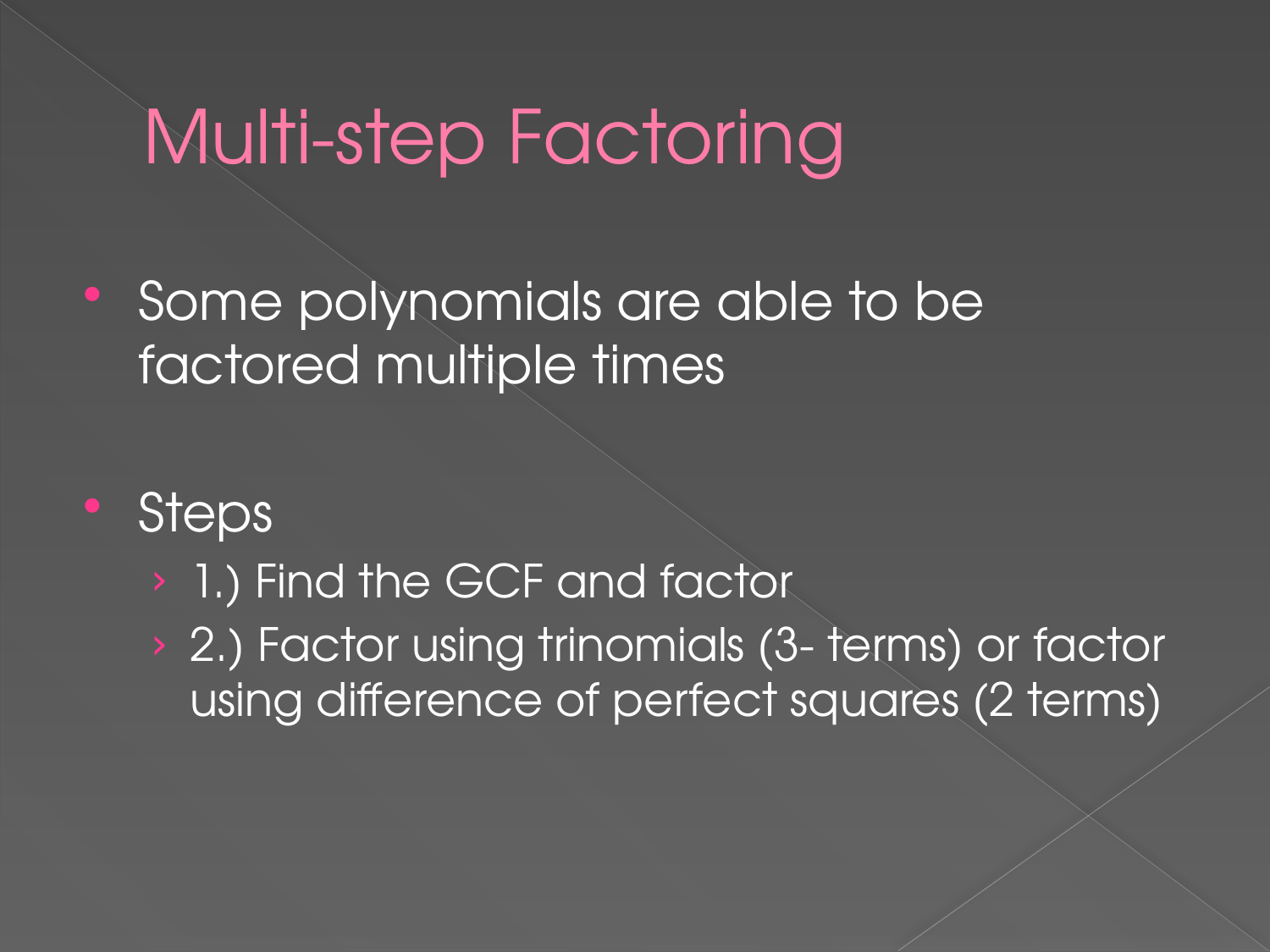

# Multi-step Factoring
Some polynomials are able to be factored multiple times

Steps
1.) Find the GCF and factor
2.) Factor using trinomials (3- terms) or factor using difference of perfect squares (2 terms)